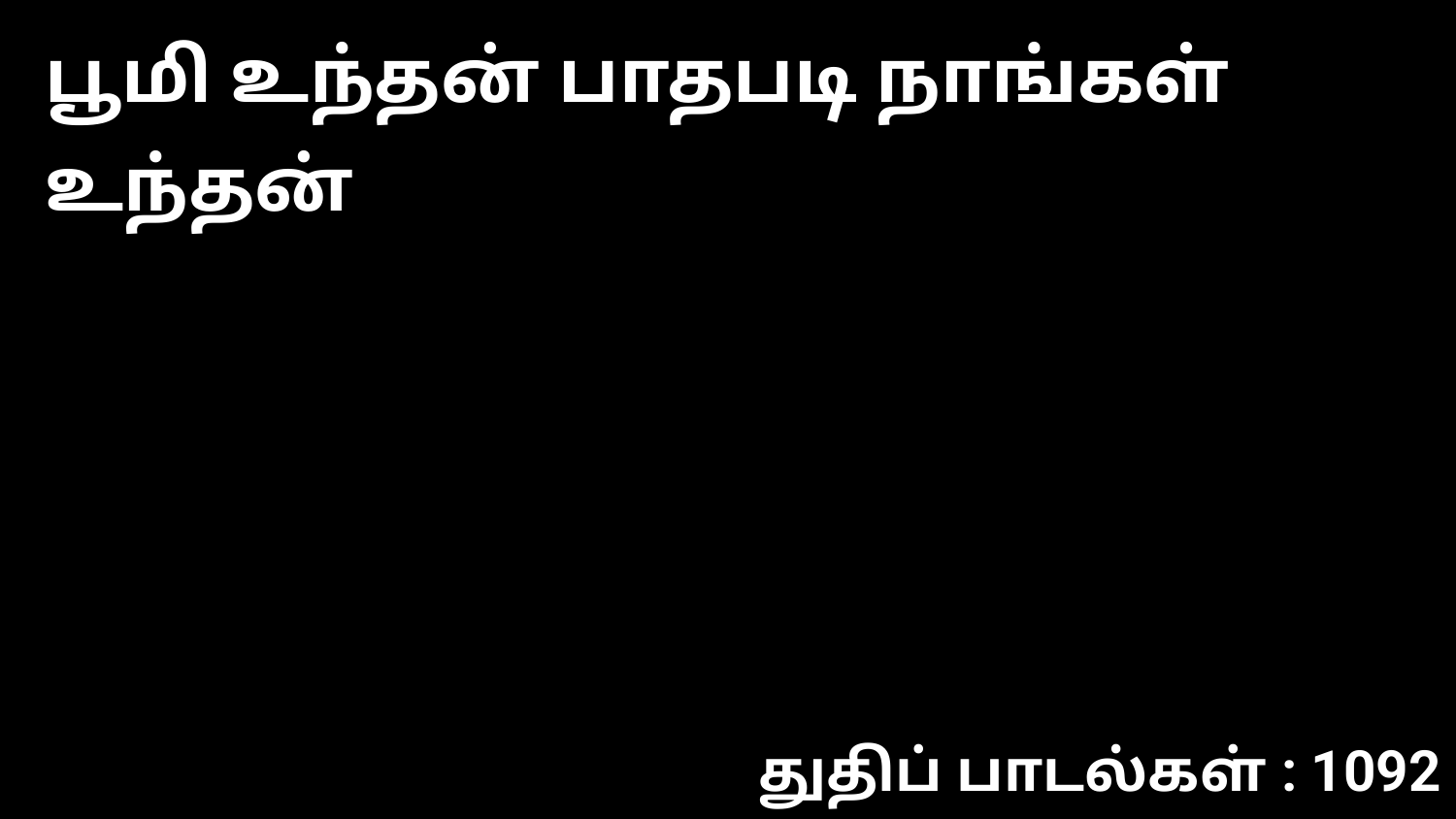

பூமி உந்தன் பாதபடி நாங்கள் உந்தன்
துதிப் பாடல்கள் : 1092